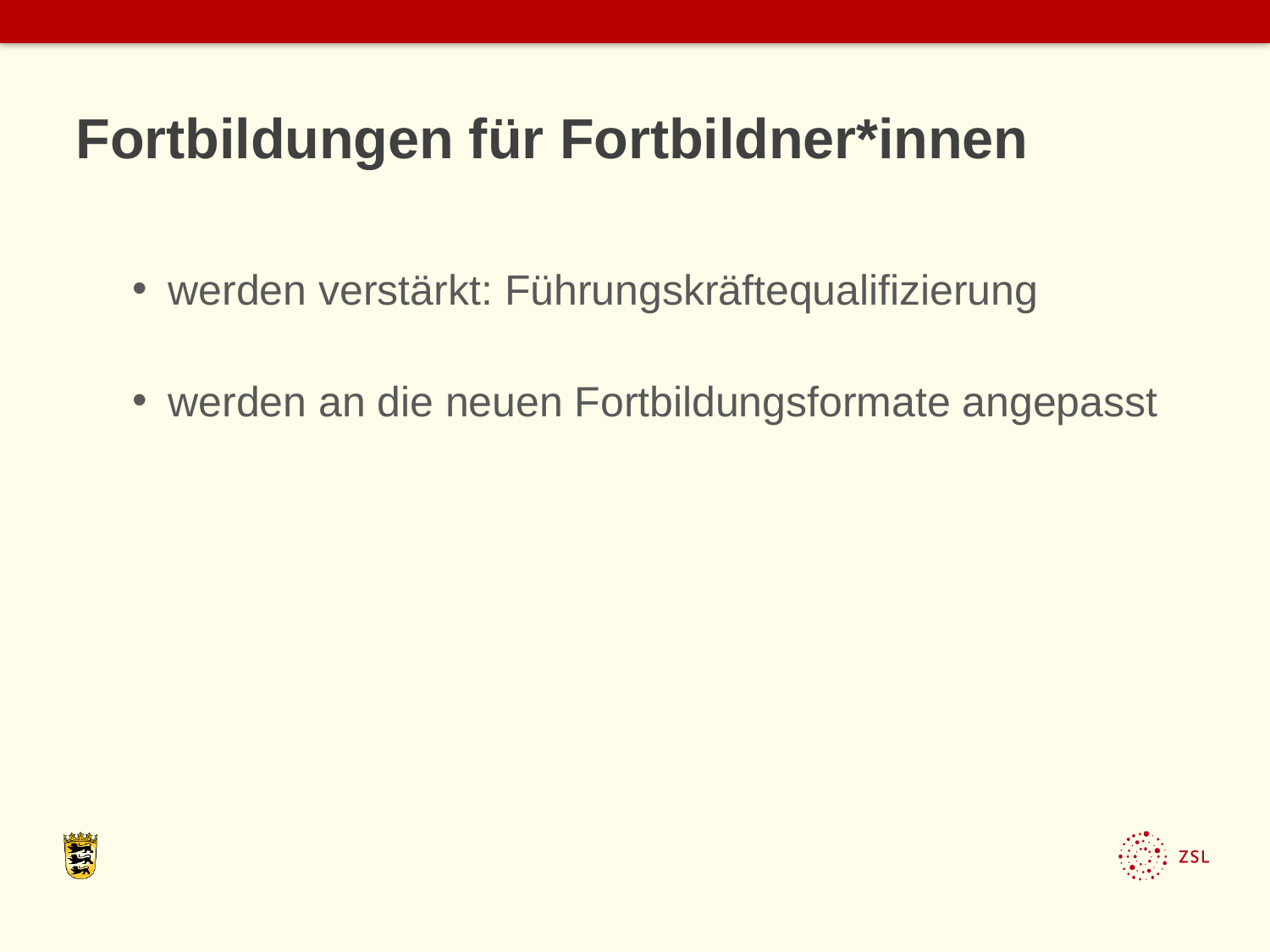

# Fortbildungen für Fortbildner*innen
werden verstärkt: Führungskräftequalifizierung

werden an die neuen Fortbildungsformate angepasst